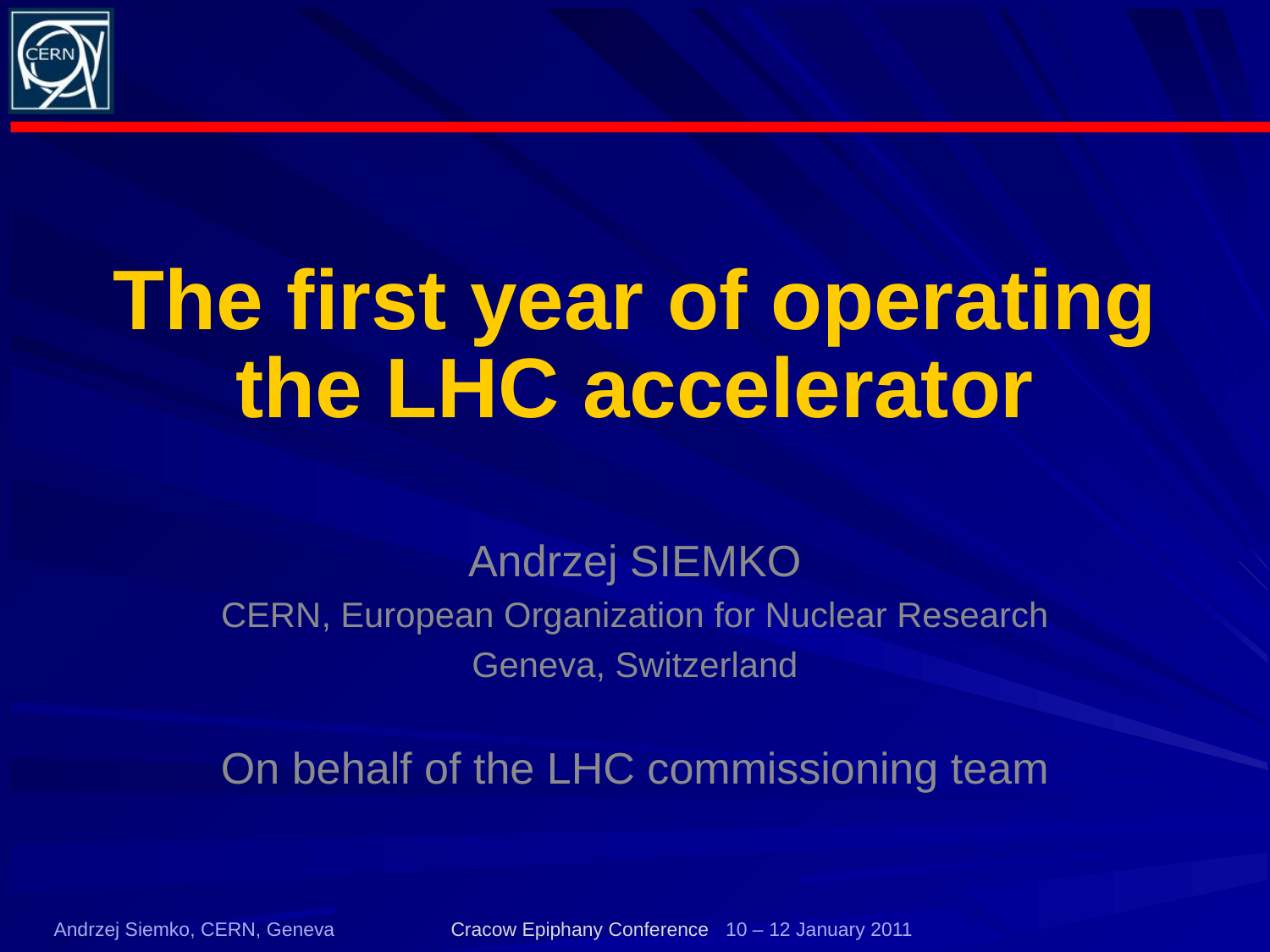

# The first year of operating the LHC accelerator
Andrzej SIEMKO
CERN, European Organization for Nuclear Research
Geneva, Switzerland

On behalf of the LHC commissioning team